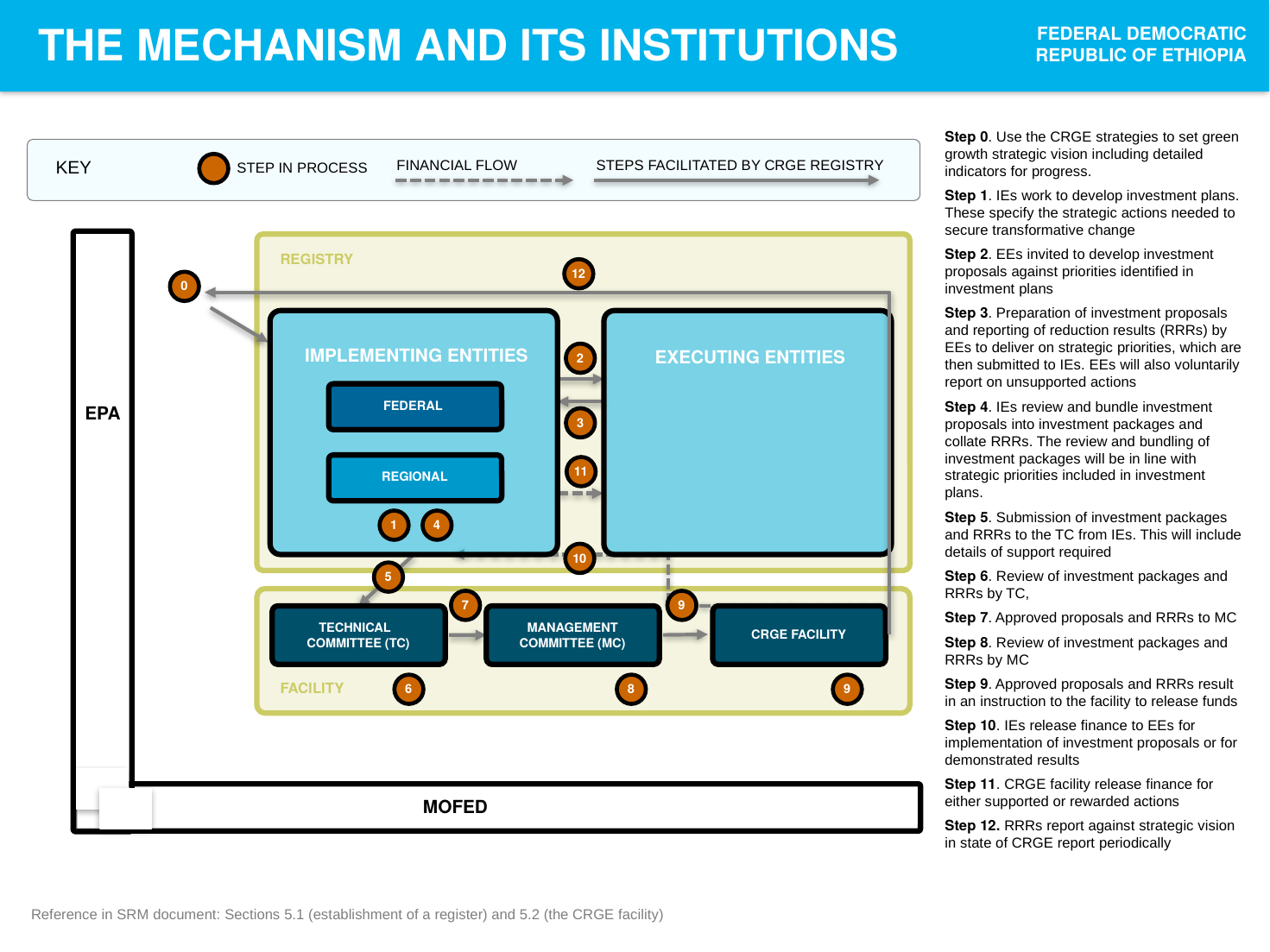

THE MECHANISM AND ITS INSTITUTIONS
FEDERAL DEMOCRATIC REPUBLIC OF ETHIOPIA
Step 0. Use the CRGE strategies to set green growth strategic vision including detailed indicators for progress.
Step 1. IEs work to develop investment plans. These specify the strategic actions needed to secure transformative change
Step 2. EEs invited to develop investment proposals against priorities identified in investment plans
Step 3. Preparation of investment proposals and reporting of reduction results (RRRs) by EEs to deliver on strategic priorities, which are then submitted to IEs. EEs will also voluntarily report on unsupported actions
Step 4. IEs review and bundle investment proposals into investment packages and collate RRRs. The review and bundling of investment packages will be in line with strategic priorities included in investment plans.
Step 5. Submission of investment packages and RRRs to the TC from IEs. This will include details of support required
Step 6. Review of investment packages and RRRs by TC,
Step 7. Approved proposals and RRRs to MC
Step 8. Review of investment packages and RRRs by MC
Step 9. Approved proposals and RRRs result in an instruction to the facility to release funds
Step 10. IEs release finance to EEs for implementation of investment proposals or for demonstrated results
Step 11. CRGE facility release finance for either supported or rewarded actions
Step 12. RRRs report against strategic vision in state of CRGE report periodically

KEY
FINANCIAL FLOW
STEPS FACILITATED BY CRGE REGISTRY
STEP IN PROCESS

REGISTRY

12

0

IMPLEMENTING ENTITIES
EXECUTING ENTITIES

2

FEDERAL
EPA

3

11
REGIONAL

1

4

10

5

7

9

TECHNICAL   COMMITTEE (TC)
MANAGEMENT COMMITTEE (MC)
CRGE FACILITY
FACILITY

6

8

9

MOFED
Reference in SRM document: Sections 5.1 (establishment of a register) and 5.2 (the CRGE facility)